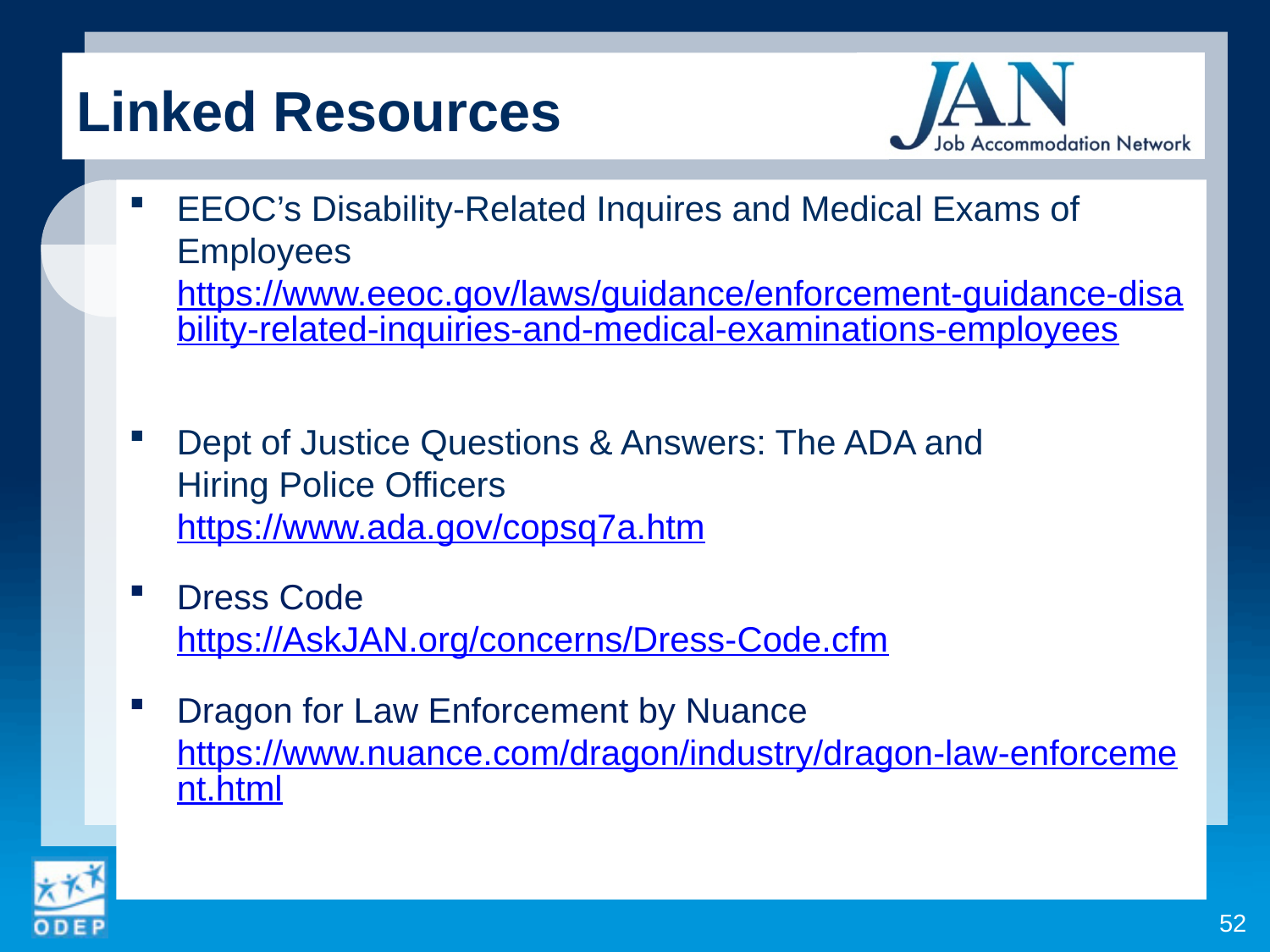

Linked Resources
EEOC’s Disability-Related Inquires and Medical Exams of Employees
https://www.eeoc.gov/laws/guidance/enforcement-guidance-disability-related-inquiries-and-medical-examinations-employees
Dept of Justice Questions & Answers: The ADA and
Hiring Police Officers
https://www.ada.gov/copsq7a.htm
Dress Code
https://AskJAN.org/concerns/Dress-Code.cfm
Dragon for Law Enforcement by Nuance
https://www.nuance.com/dragon/industry/dragon-law-enforcement.html

52